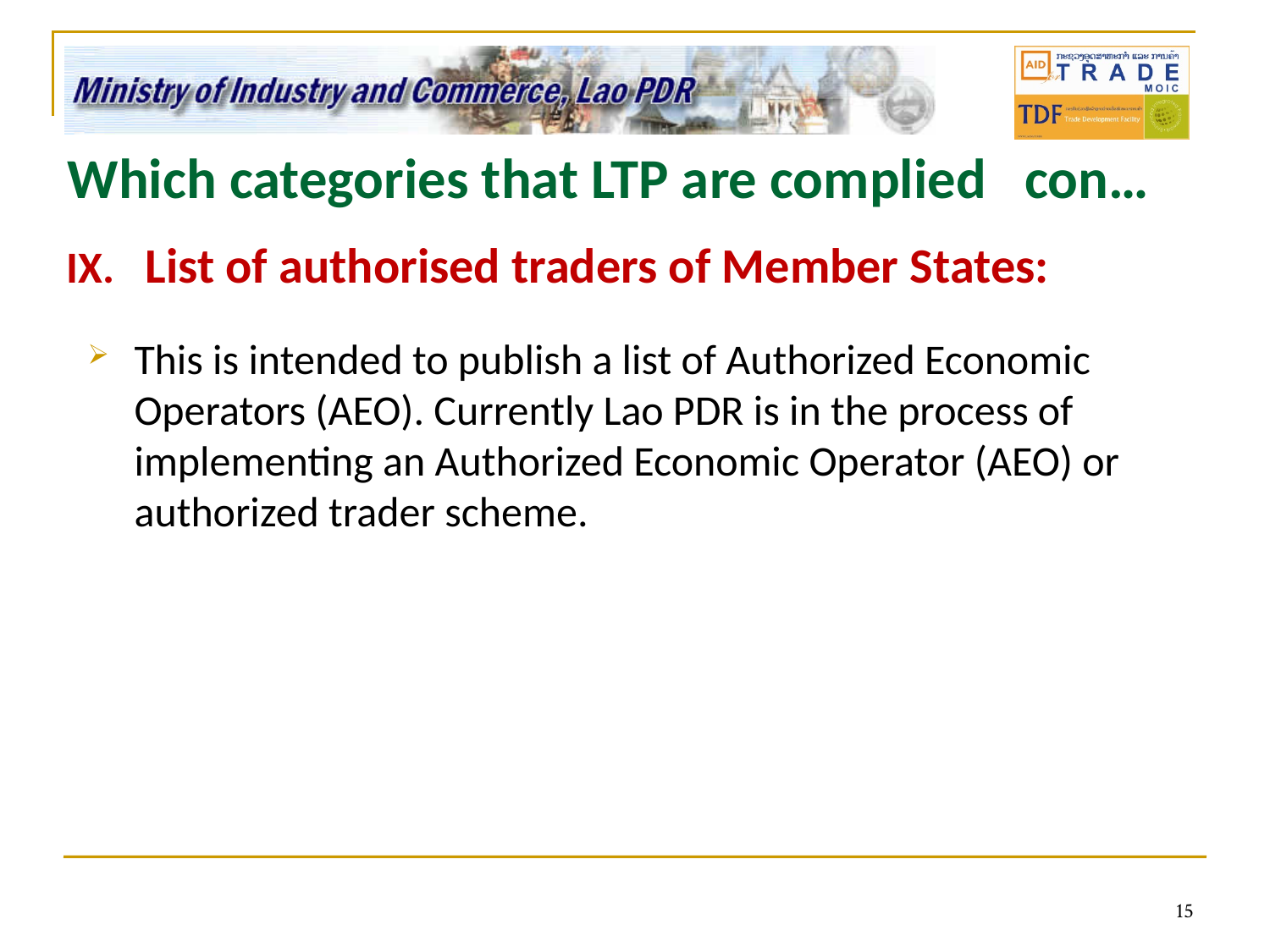

# Which categories that LTP are complied   con…
List of authorised traders of Member States:
This is intended to publish a list of Authorized Economic Operators (AEO). Currently Lao PDR is in the process of implementing an Authorized Economic Operator (AEO) or authorized trader scheme.
15